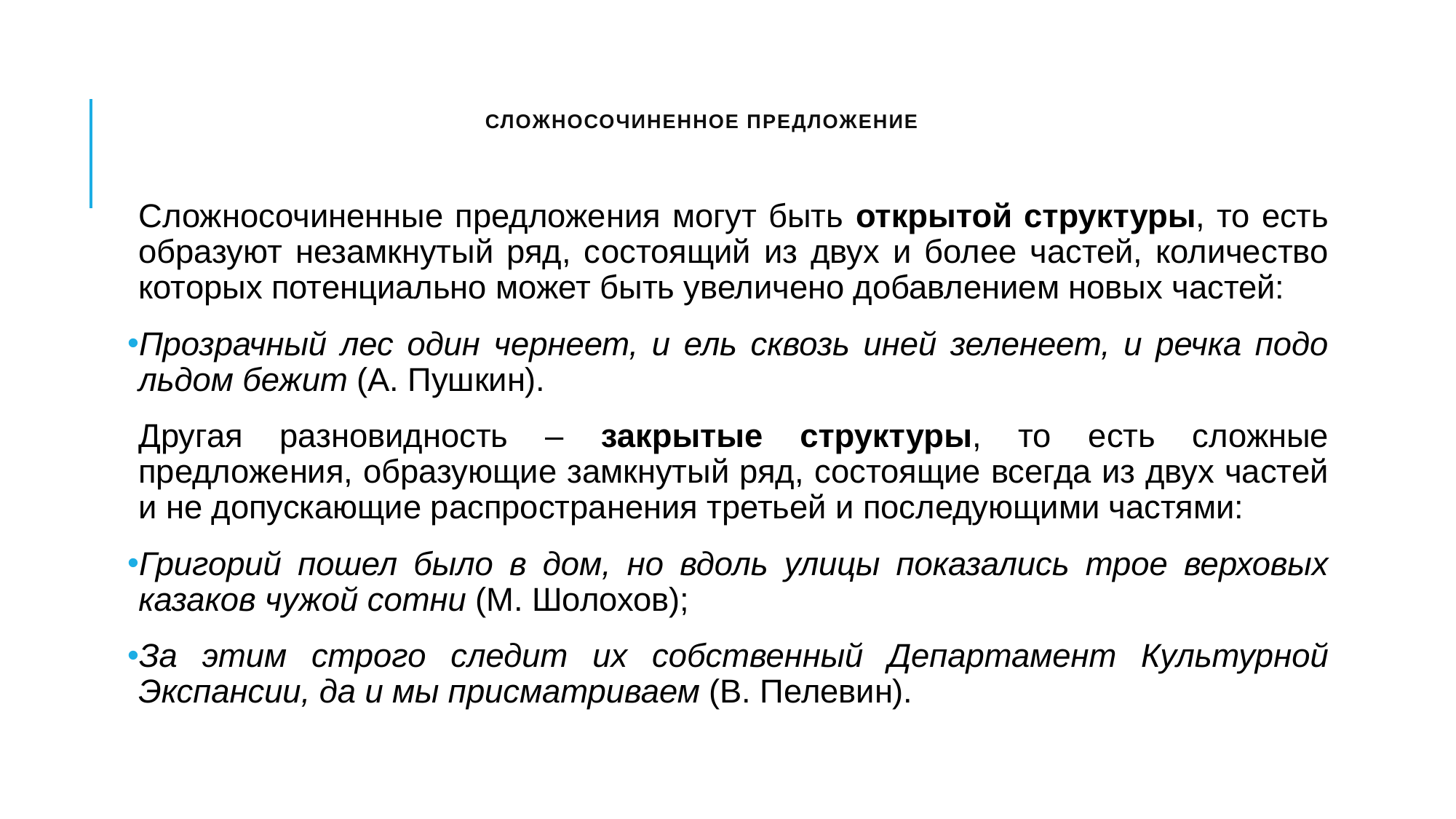

# Сложносочиненное предложение
Сложносочиненные предложения могут быть открытой структуры, то есть образуют незамкнутый ряд, состоящий из двух и более частей, количество которых потенциально может быть увеличено добавлением новых частей:
Прозрачный лес один чернеет, и ель сквозь иней зеленеет, и речка подо льдом бежит (А. Пушкин).
Другая разновидность – закрытые структуры, то есть сложные предложения, образующие замкнутый ряд, состоящие всегда из двух частей и не допускающие распространения третьей и последующими частями:
Григорий пошел было в дом, но вдоль улицы показались трое верховых казаков чужой сотни (М. Шолохов);
За этим строго следит их собственный Департамент Культурной Экспансии, да и мы присматриваем (В. Пелевин).